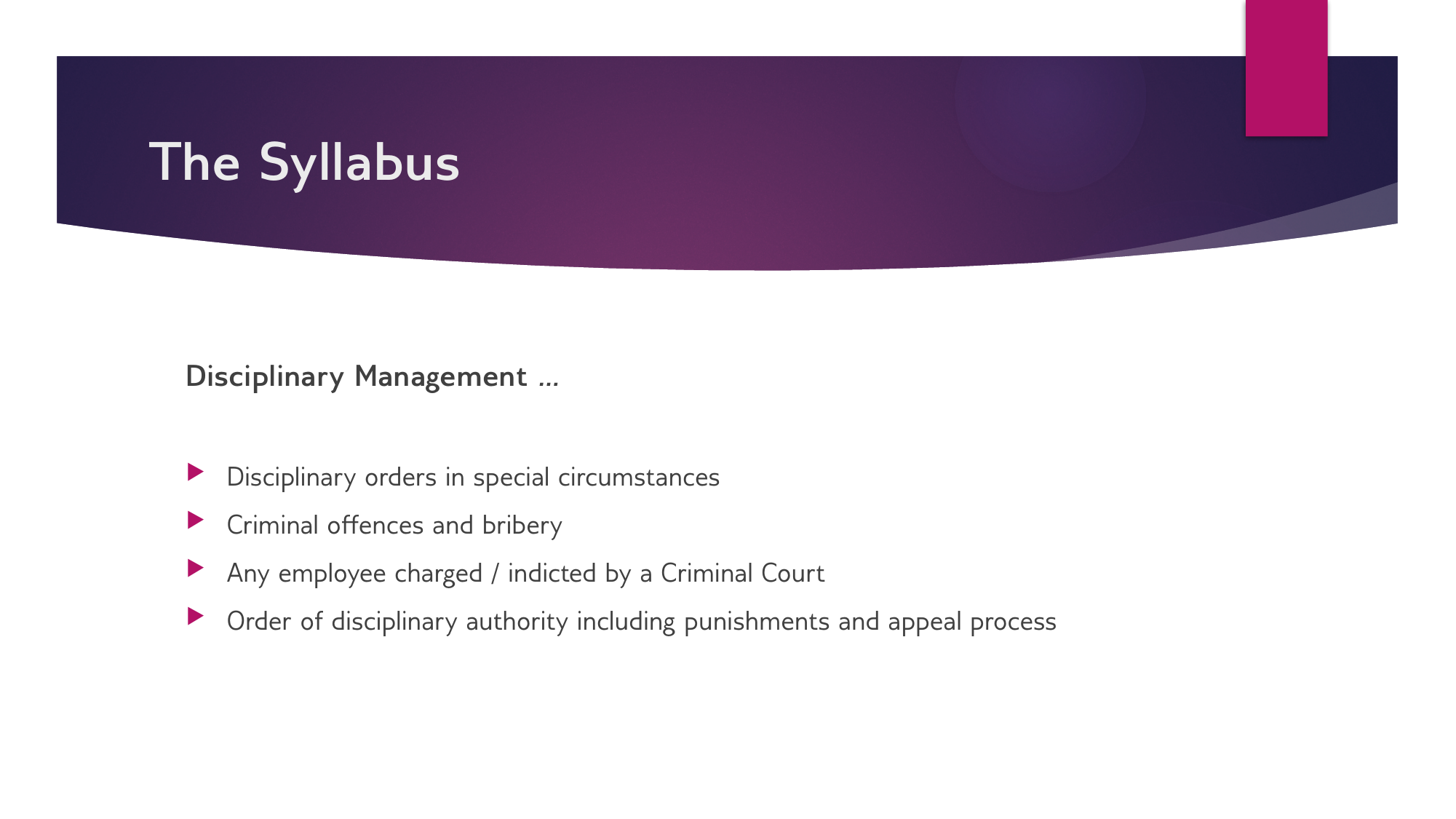

# The Syllabus
Disciplinary Management …

Disciplinary orders in special circumstances
Criminal offences and bribery
Any employee charged / indicted by a Criminal Court
Order of disciplinary authority including punishments and appeal process